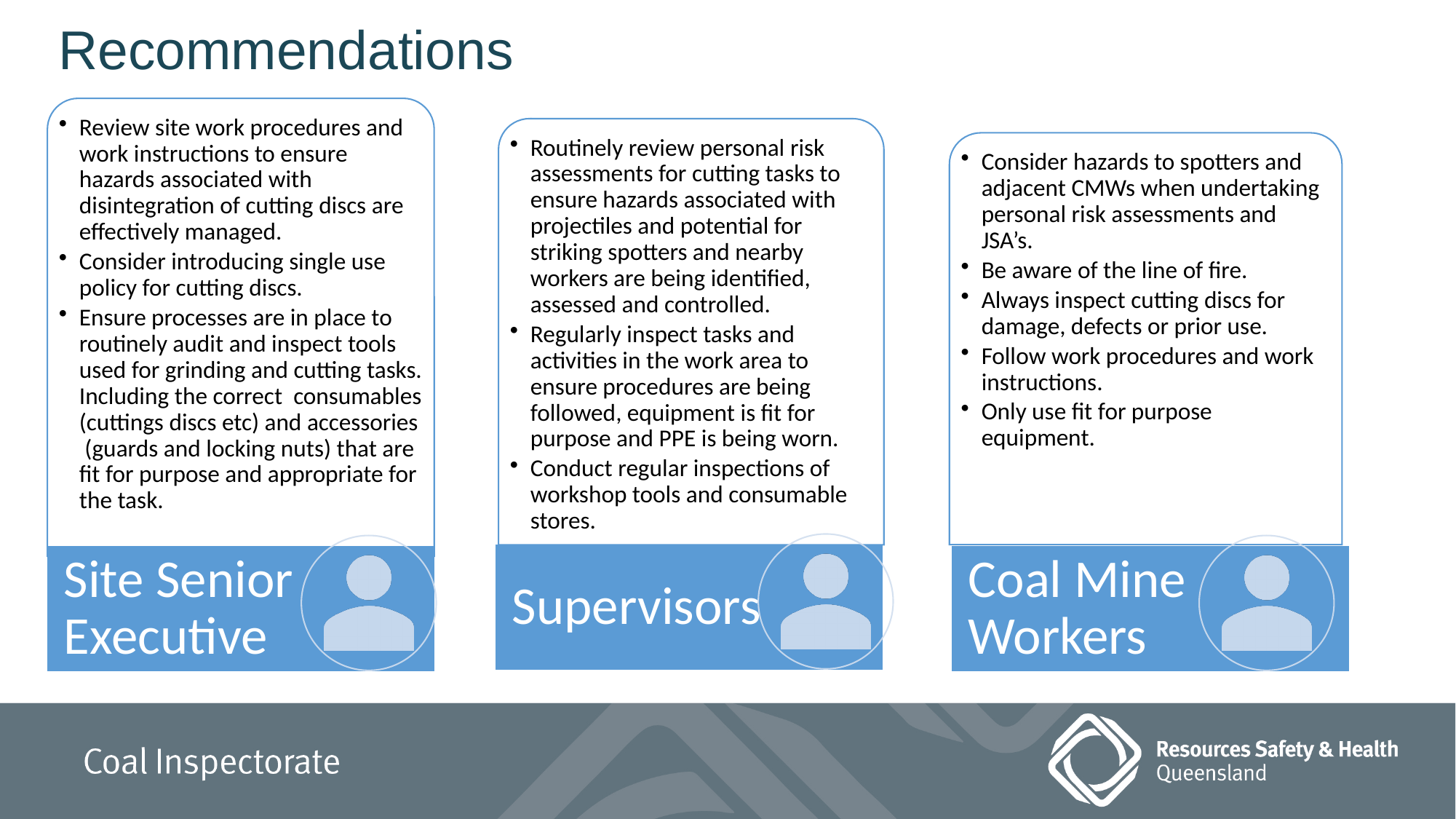

Recommendations
Review site work procedures and work instructions to ensure hazards associated with disintegration of cutting discs are effectively managed.
Consider introducing single use policy for cutting discs.
Ensure processes are in place to routinely audit and inspect tools used for grinding and cutting tasks. Including the correct  consumables (cuttings discs etc) and accessories  (guards and locking nuts) that are fit for purpose and appropriate for the task.
Site Senior Executive
Routinely review personal risk assessments for cutting tasks to ensure hazards associated with projectiles and potential for striking spotters and nearby workers are being identified, assessed and controlled.
Regularly inspect tasks and activities in the work area to ensure procedures are being followed, equipment is fit for purpose and PPE is being worn.
Conduct regular inspections of workshop tools and consumable stores.
Supervisors
Consider hazards to spotters and adjacent CMWs when undertaking personal risk assessments and JSA’s.
Be aware of the line of fire.
Always inspect cutting discs for damage, defects or prior use.
Follow work procedures and work instructions.
Only use fit for purpose equipment.

Coal Mine Workers